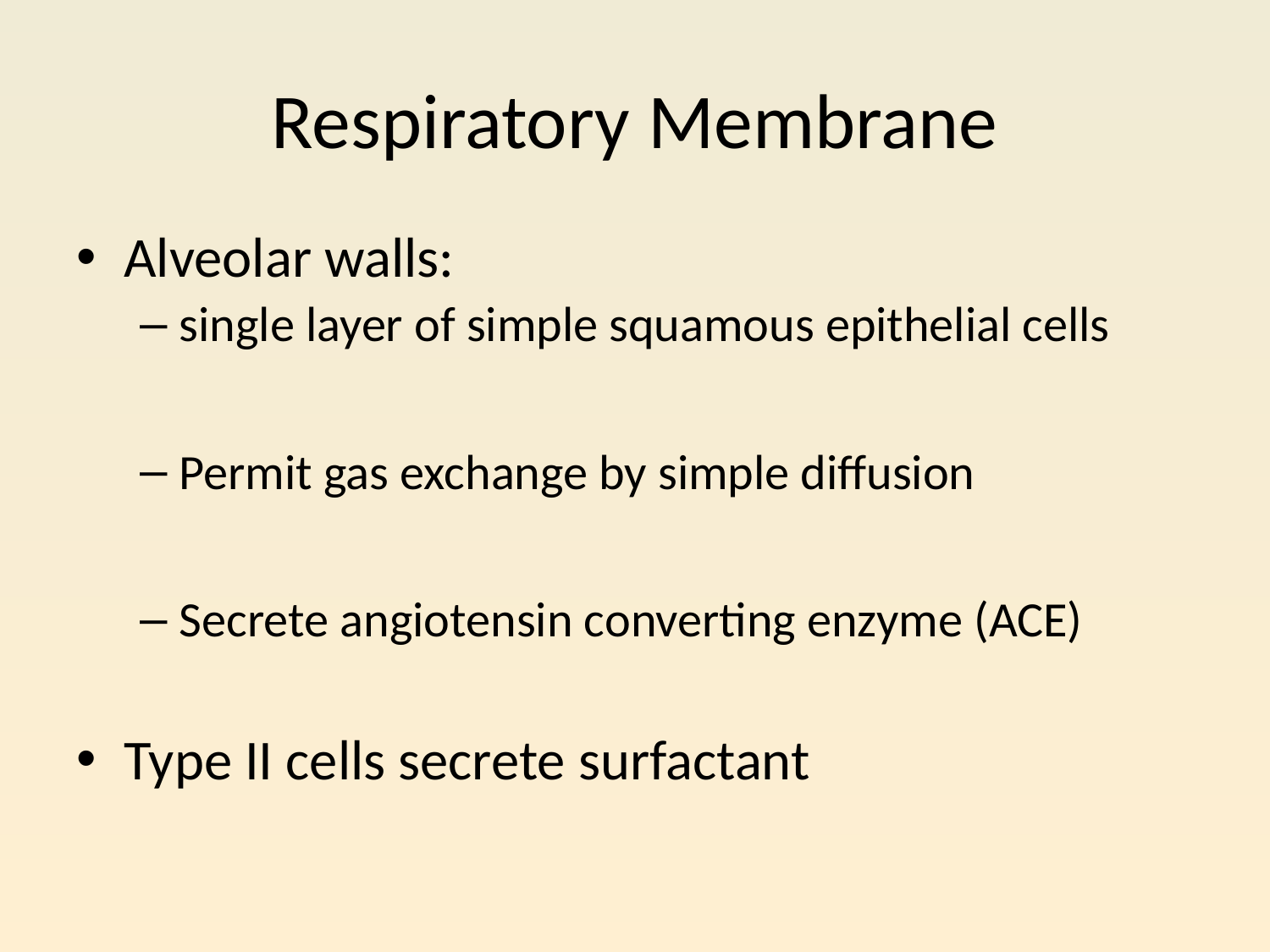

# Respiratory Membrane
Alveolar walls:
single layer of simple squamous epithelial cells

Permit gas exchange by simple diffusion

Secrete angiotensin converting enzyme (ACE)

Type II cells secrete surfactant